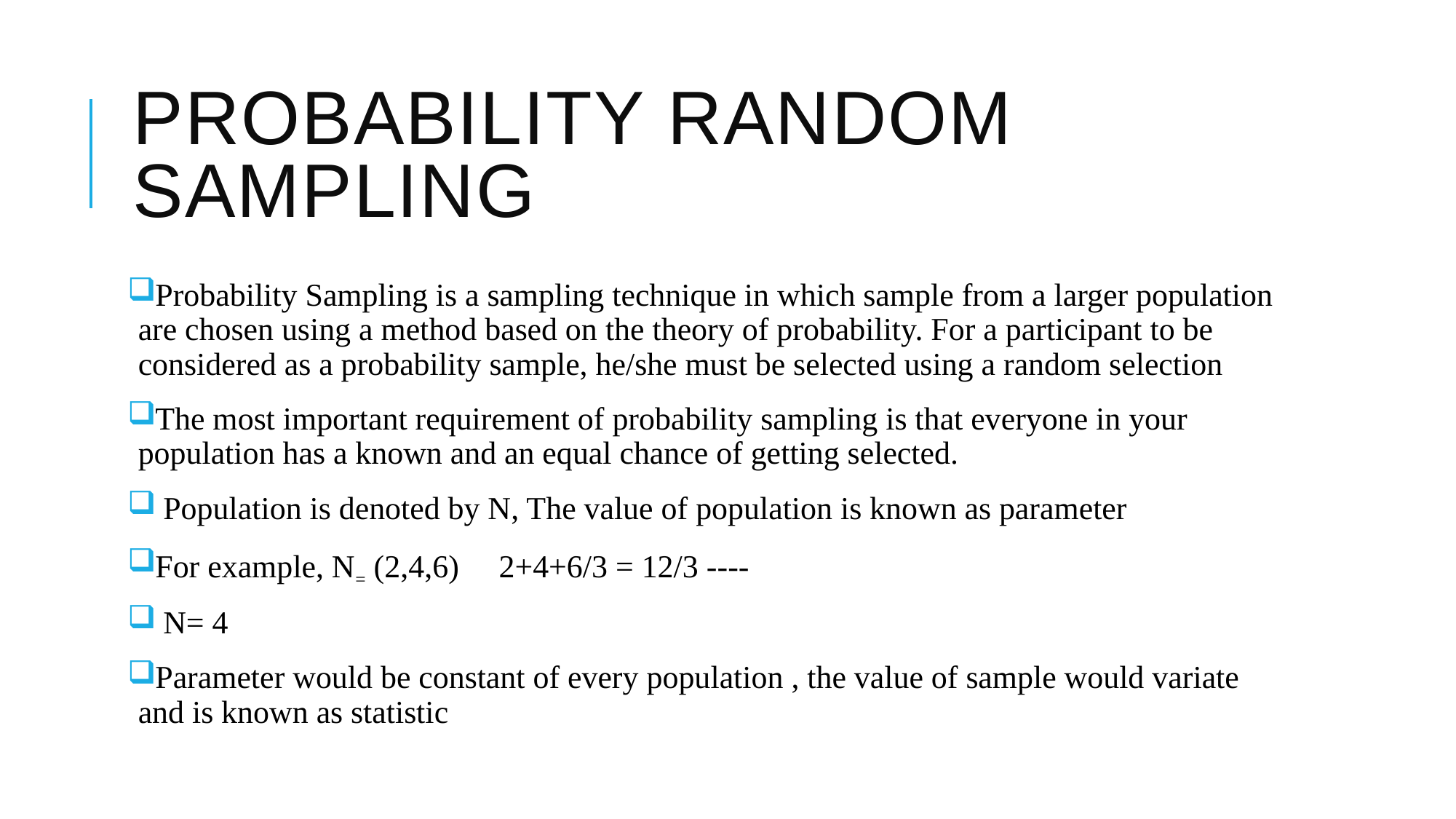

# PROBABILITY RANDOM SAMPLING
Probability Sampling is a sampling technique in which sample from a larger population are chosen using a method based on the theory of probability. For a participant to be considered as a probability sample, he/she must be selected using a random selection
The most important requirement of probability sampling is that everyone in your population has a known and an equal chance of getting selected.
 Population is denoted by N, The value of population is known as parameter
For example, N= (2,4,6)     2+4+6/3 = 12/3 ----
 N= 4
Parameter would be constant of every population , the value of sample would variate and is known as statistic